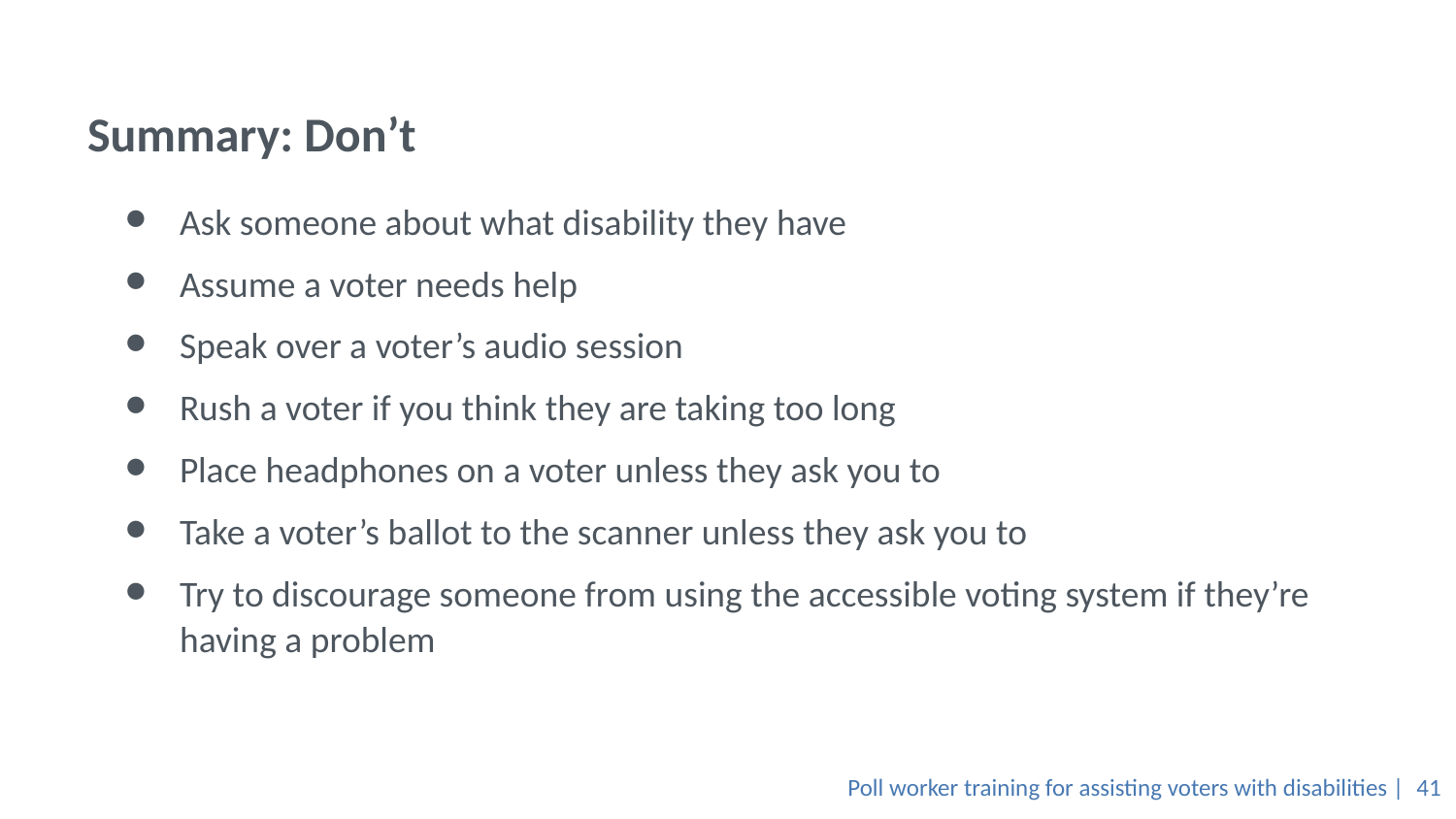

# Summary: Don’t
Ask someone about what disability they have
Assume a voter needs help
Speak over a voter’s audio session
Rush a voter if you think they are taking too long
Place headphones on a voter unless they ask you to
Take a voter’s ballot to the scanner unless they ask you to
Try to discourage someone from using the accessible voting system if they’re having a problem